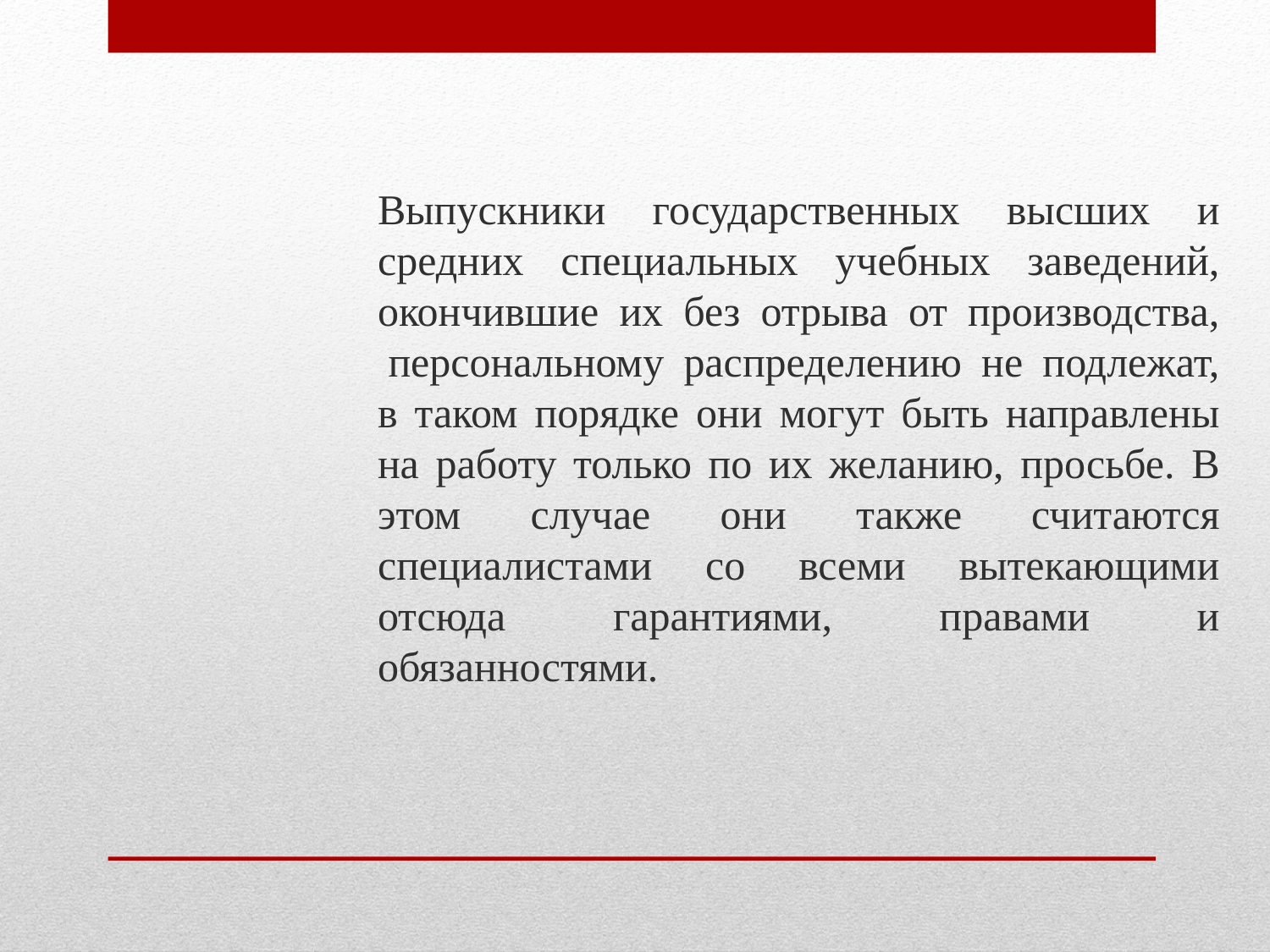

Выпускники государственных высших и средних специальных учебных заведений, окончившие их без отрыва от производства,  персональному распределению не подлежат, в таком порядке они могут быть направлены на работу только по их желанию, просьбе. В этом случае они также считаются специалистами со всеми вытекающими отсюда гарантиями, правами и обязанностями.